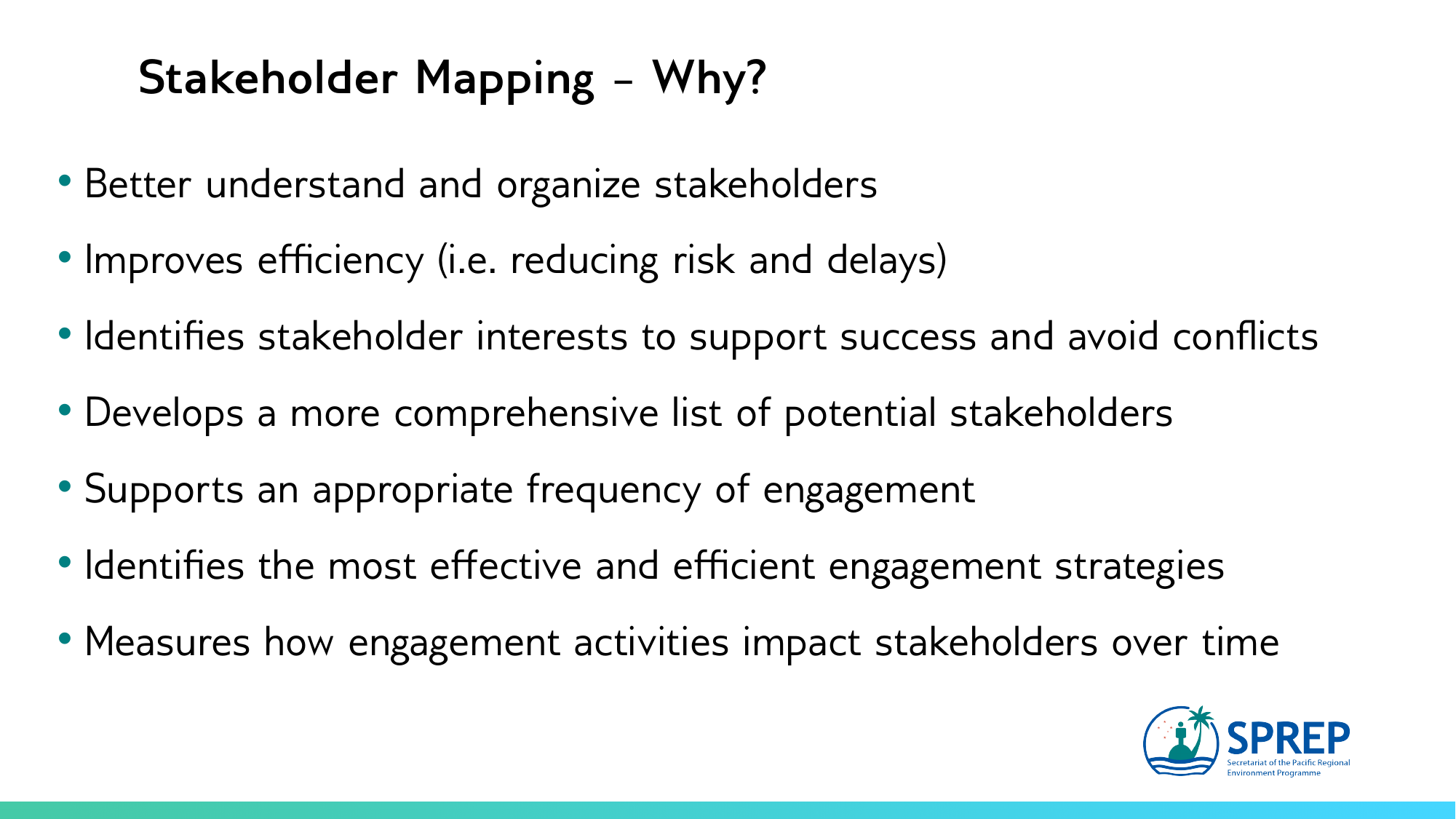

Stakeholder Mapping – Why?
Better understand and organize stakeholders
Improves efficiency (i.e. reducing risk and delays)
Identifies stakeholder interests to support success and avoid conflicts
Develops a more comprehensive list of potential stakeholders
Supports an appropriate frequency of engagement
Identifies the most effective and efficient engagement strategies
Measures how engagement activities impact stakeholders over time